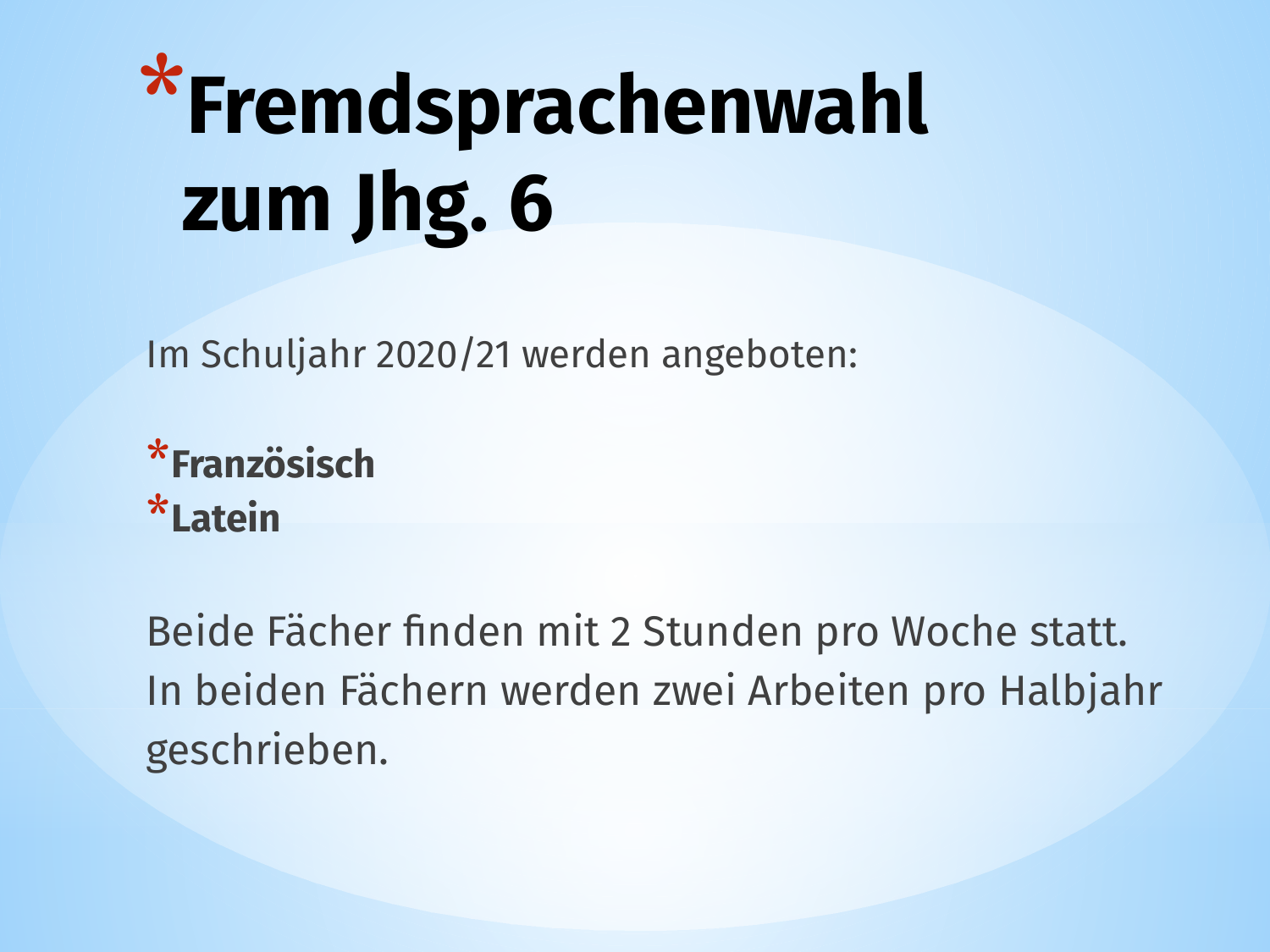

# Fremdsprachenwahl zum Jhg. 6
Im Schuljahr 2020/21 werden angeboten:

Französisch
Latein

Beide Fächer finden mit 2 Stunden pro Woche statt.
In beiden Fächern werden zwei Arbeiten pro Halbjahr
geschrieben.